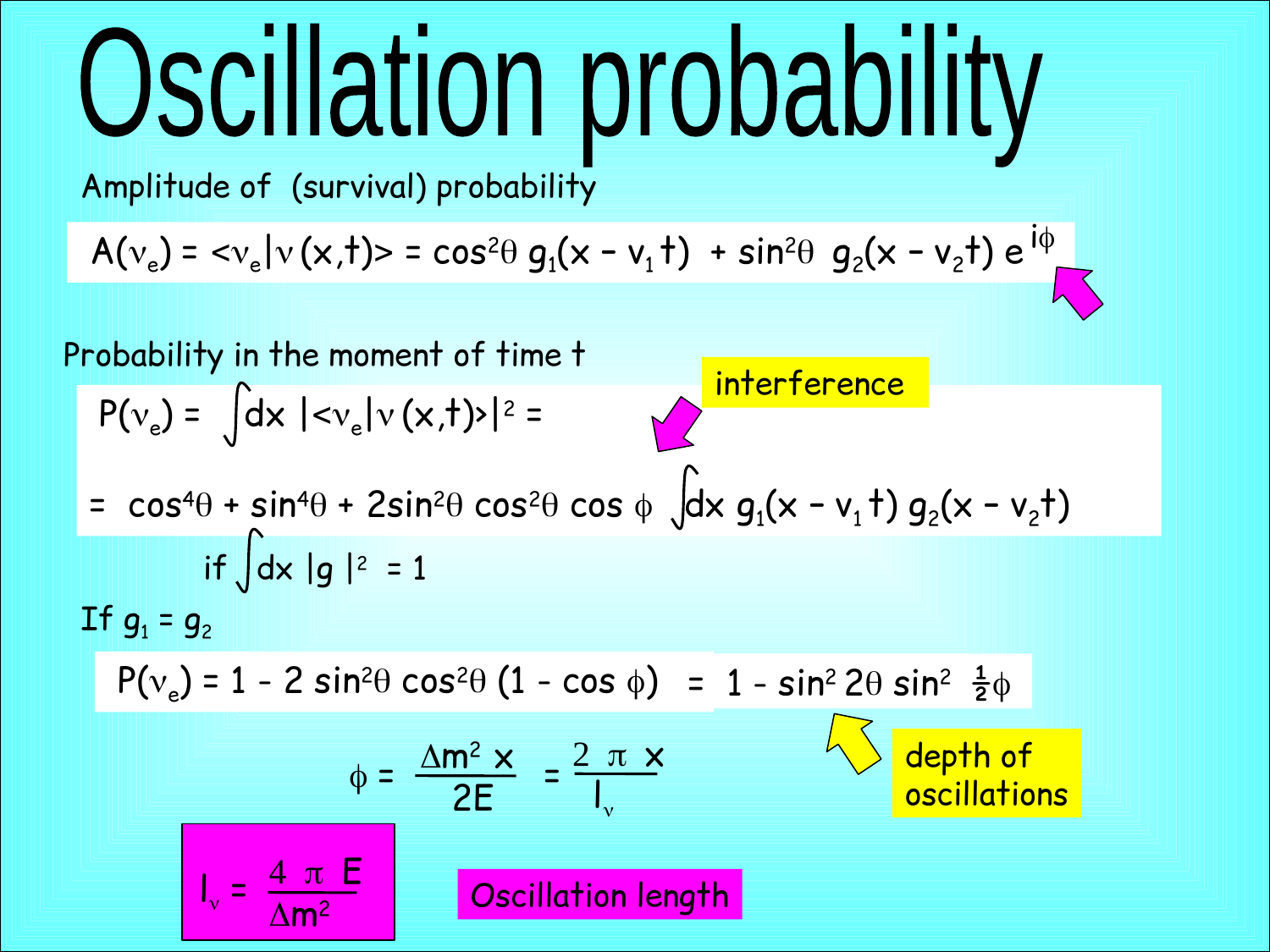

Oscillation probability

Amplitude of  (survival) probability
iφ
 A(νe) = <νe|ν (x,t)> = cos2θ g1(x – v1 t)  + sin2θ g2(x – v2t) e

Probability in the moment of time t
interference

 P(νe) =    dx |<νe|ν (x,t)>|2 =

=  cos4θ + sin4θ + 2sin2θ cos2θ cos φ   dx g1(x – v1 t) g2(x – v2t)

if   dx |g |2  = 1
If g1 = g2
 P(νe) = 1 - 2 sin2θ cos2θ (1 - cos φ)
=  1 - sin2 2θ sin2 ½φ

2 π x
  lν
Δm2  x
   2E
depth of
oscillations
  φ =              =

 4 π E
 Δm2
lν =
Oscillation length